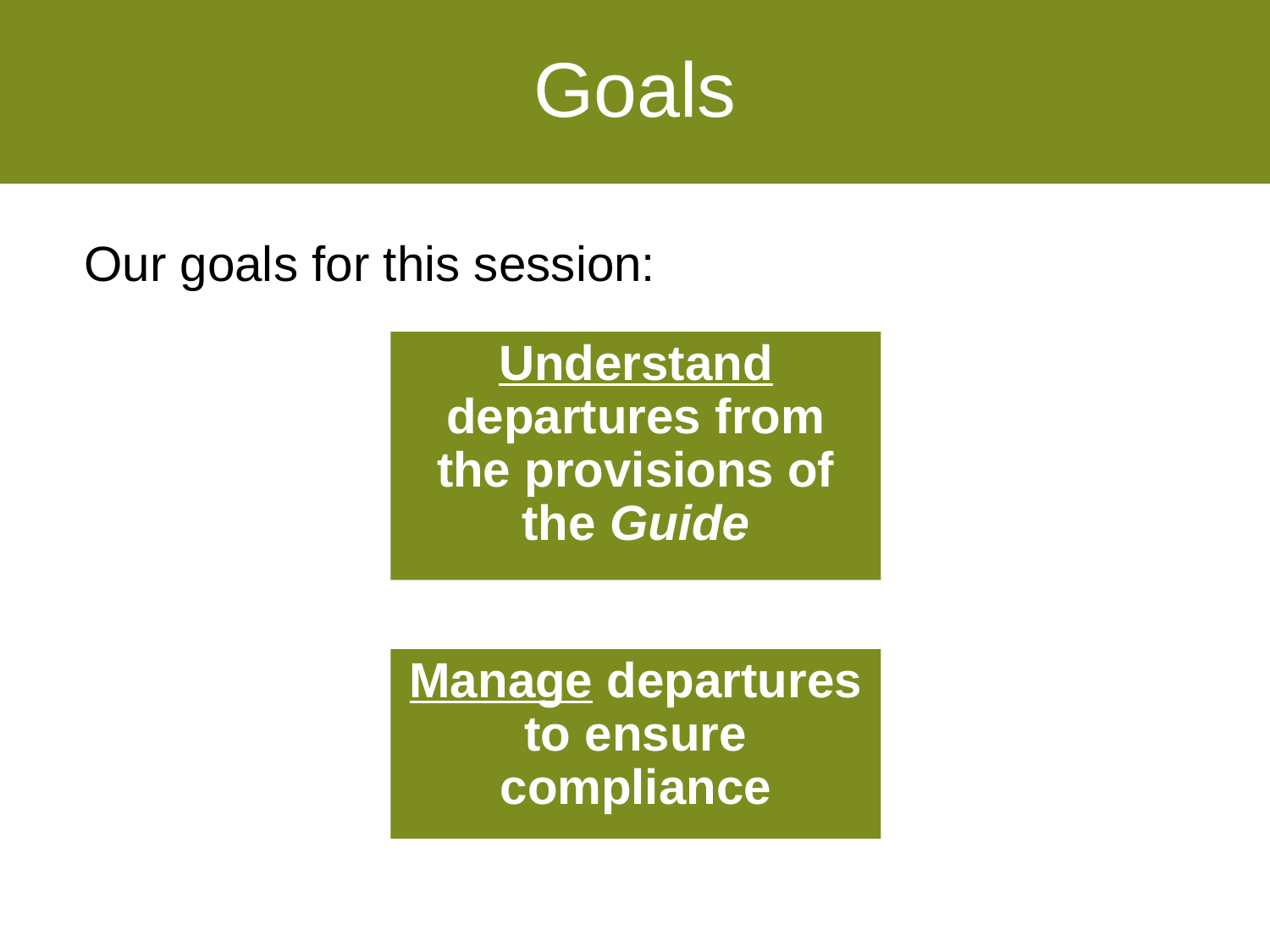

# Goals
Our goals for this session:
Understand departures from the provisions of the Guide
Manage departures to ensure compliance